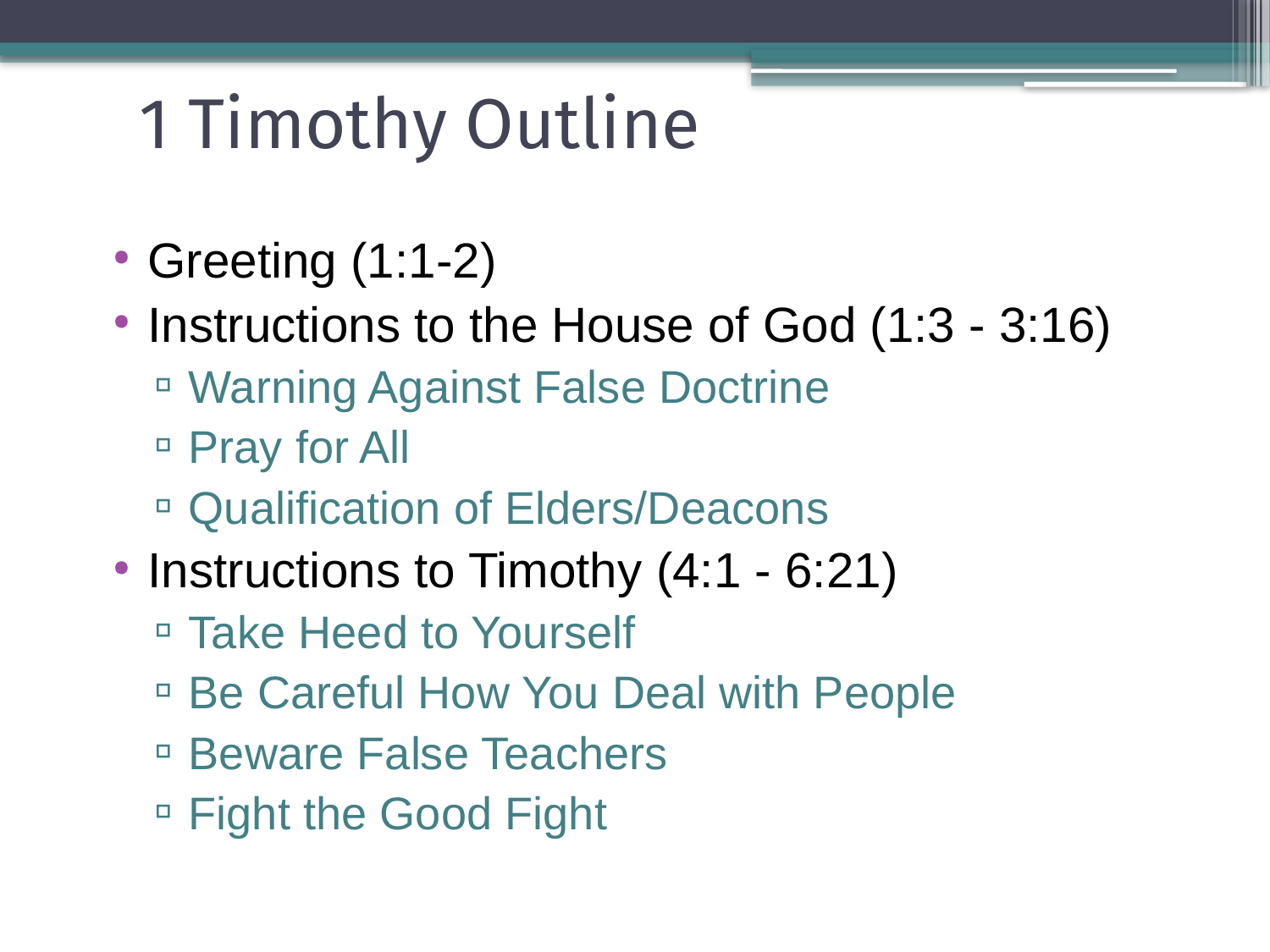

# 1 Timothy Outline

Greeting (1:1-2)
Instructions to the House of God (1:3 - 3:16)
Warning Against False Doctrine
Pray for All
Qualification of Elders/Deacons
Instructions to Timothy (4:1 - 6:21)
Take Heed to Yourself
Be Careful How You Deal with People
Beware False Teachers
Fight the Good Fight